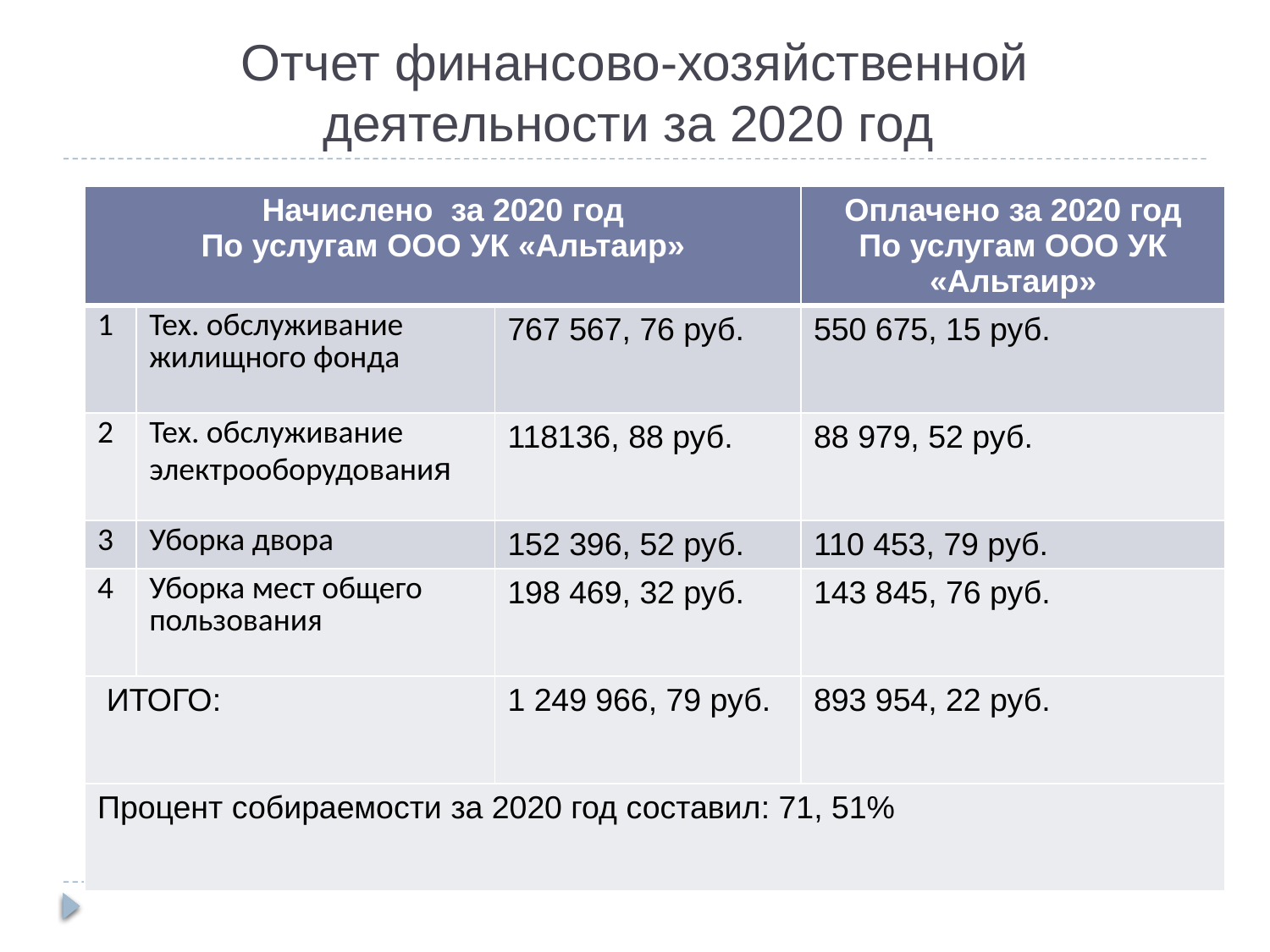

# Отчет финансово-хозяйственной деятельности за 2020 год
| Начислено за 2020 год По услугам ООО УК «Альтаир» |  |  | Оплачено за 2020 год По услугам ООО УК «Альтаир» |
| --- | --- | --- | --- |
| 1 | Тех. обслуживание жилищного фонда | 767 567, 76 руб. | 550 675, 15 руб. |
| 2 | Тех. обслуживание электрооборудования | 118136, 88 руб. | 88 979, 52 руб. |
| 3 | Уборка двора | 152 396, 52 руб. | 110 453, 79 руб. |
| 4 | Уборка мест общего пользования | 198 469, 32 руб. | 143 845, 76 руб. |
| ИТОГО: |  | 1 249 966, 79 руб. | 893 954, 22 руб. |
| Процент собираемости за 2020 год составил: 71, 51% |  |  |  |